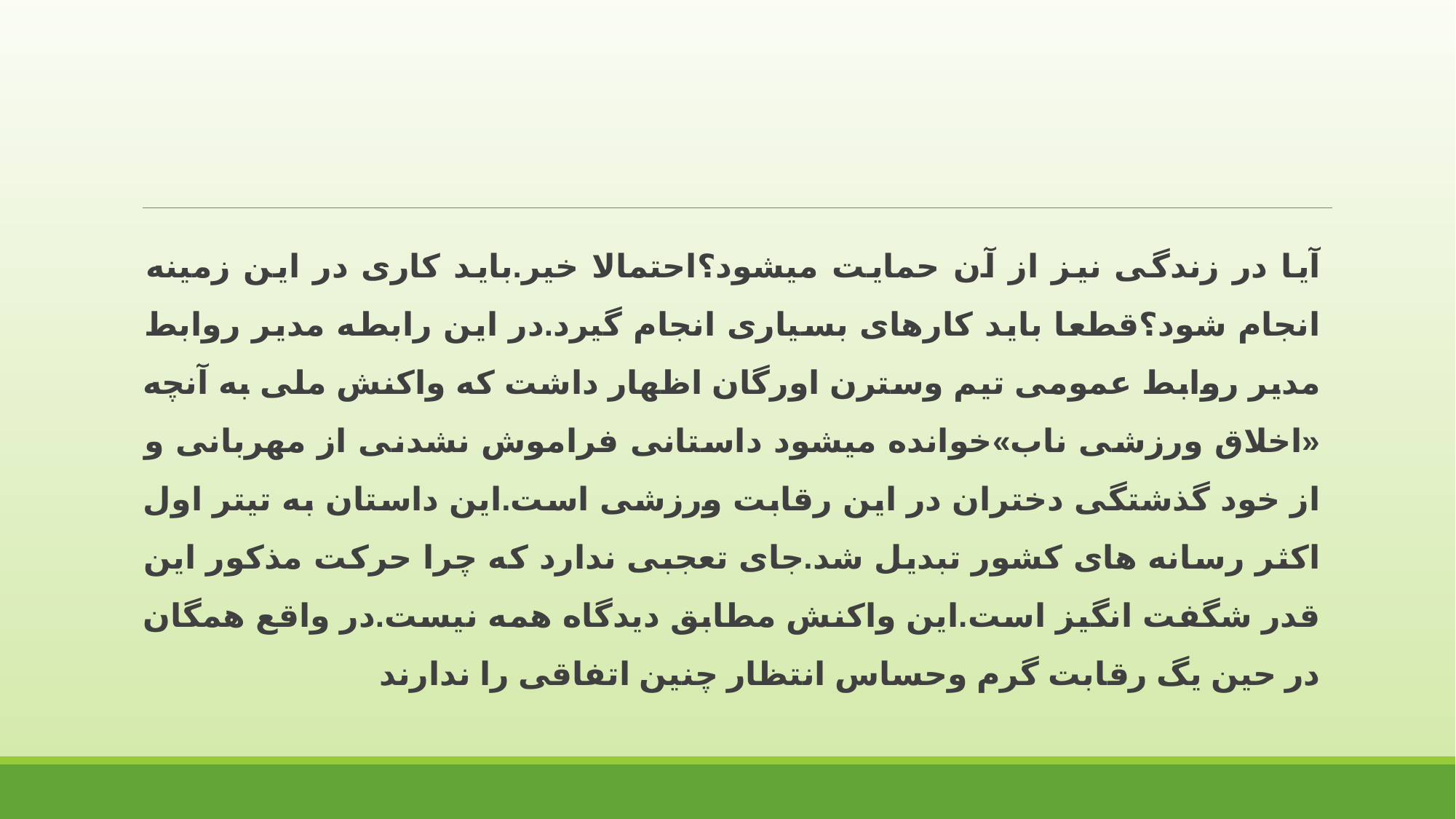

آیا در زندگی نیز از آن حمایت میشود؟احتمالا خیر.باید کاری در این زمینه انجام شود؟قطعا باید کارهای بسیاری انجام گیرد.در این رابطه مدیر روابط مدیر روابط عمومی تیم وسترن اورگان اظهار داشت که واکنش ملی به آنچه «اخلاق ورزشی ناب»خوانده میشود داستانی فراموش نشدنی از مهربانی و از خود گذشتگی دختران در این رقابت ورزشی است.این داستان به تیتر اول اکثر رسانه های کشور تبدیل شد.جای تعجبی ندارد که چرا حرکت مذکور این قدر شگفت انگیز است.این واکنش مطابق دیدگاه همه نیست.در واقع همگان در حین یگ رقابت گرم وحساس انتظار چنین اتفاقی را ندارند